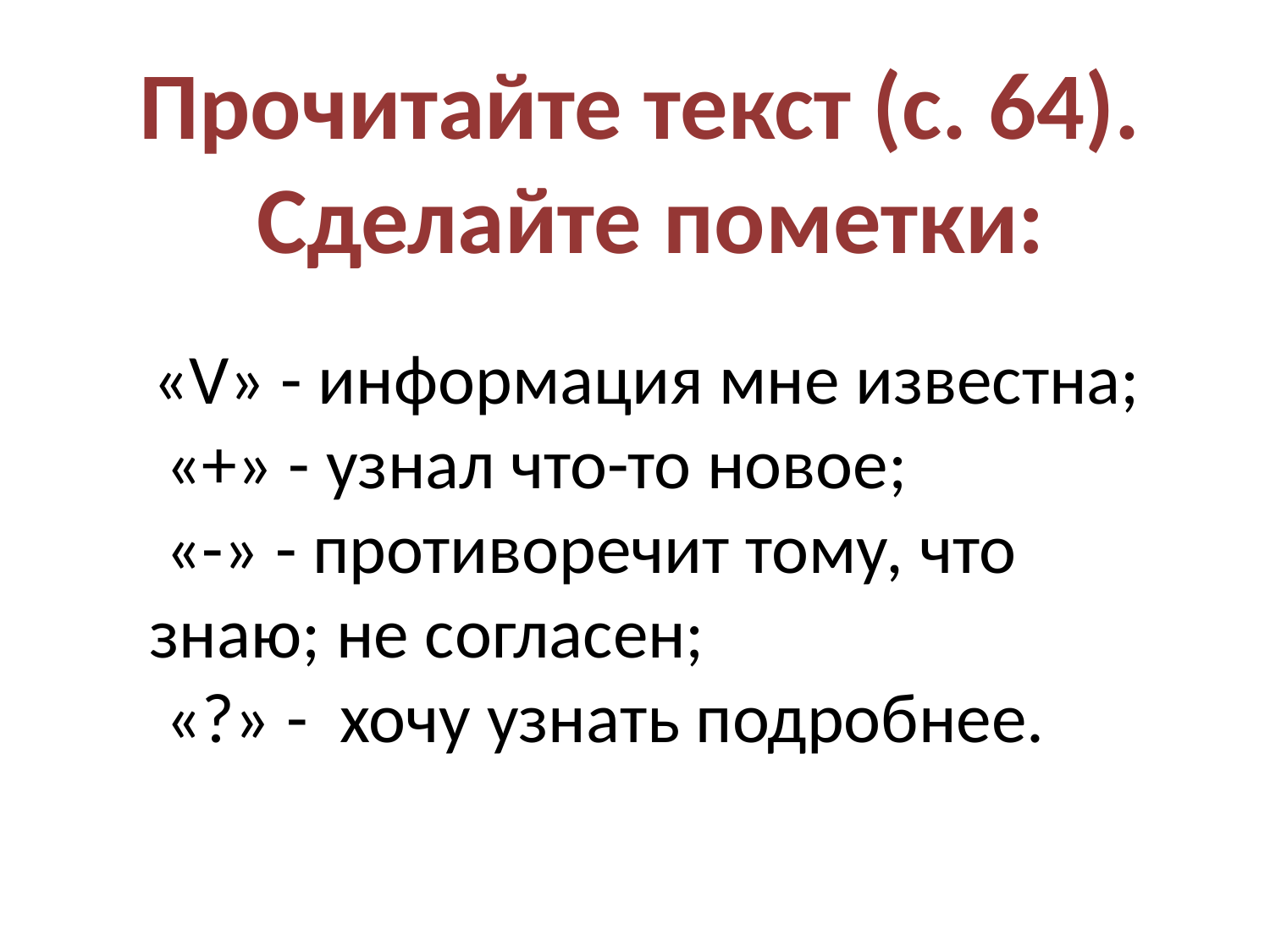

# Прочитайте текст (с. 64). Сделайте пометки:
    «V» - информация мне известна;
 «+» - узнал что-то новое;
 «-» - противоречит тому, что знаю; не согласен;
 «?» -  хочу узнать подробнее.